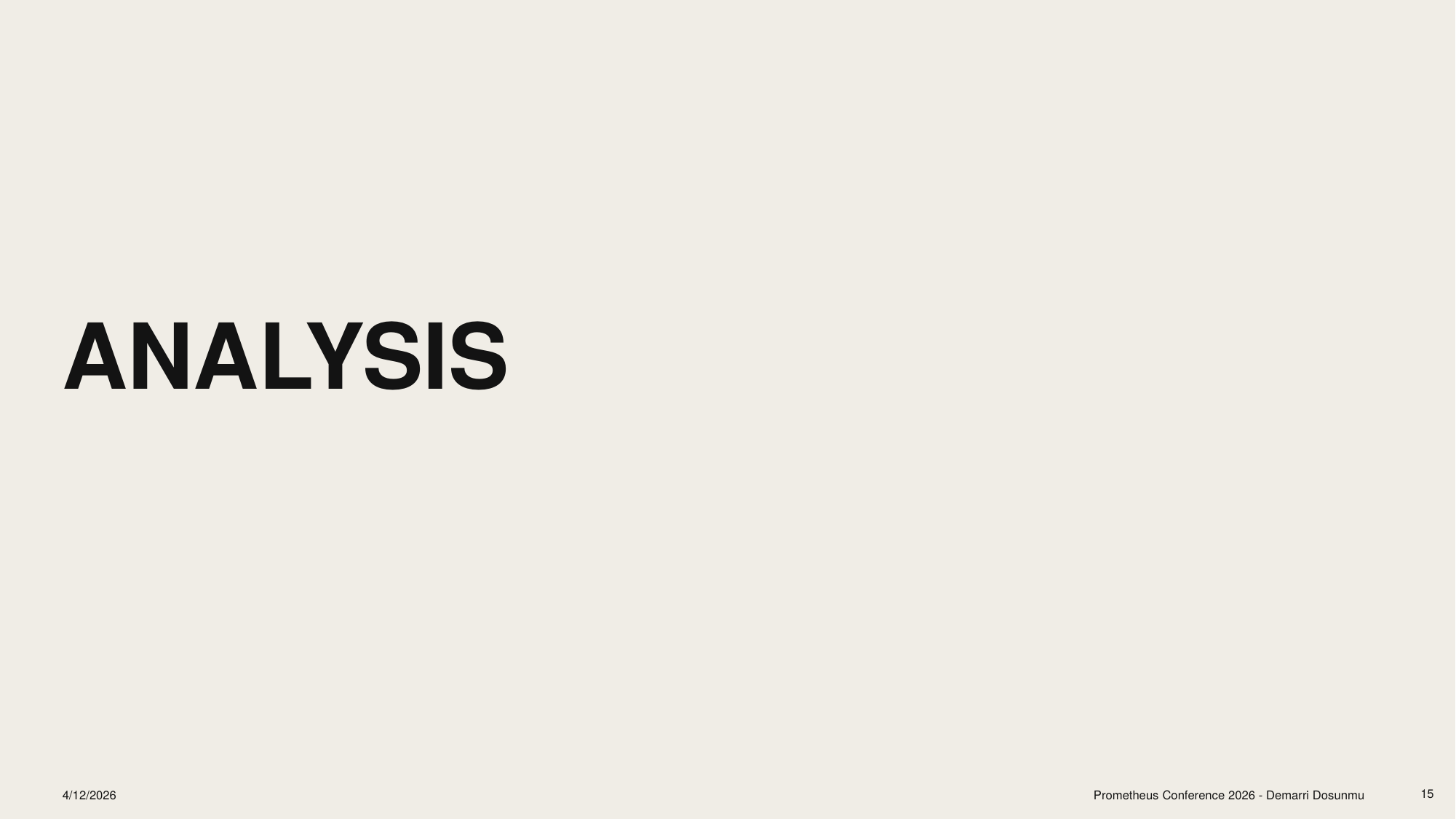

# analysis
4/12/2026
Prometheus Conference 2026 - Demarri Dosunmu
15